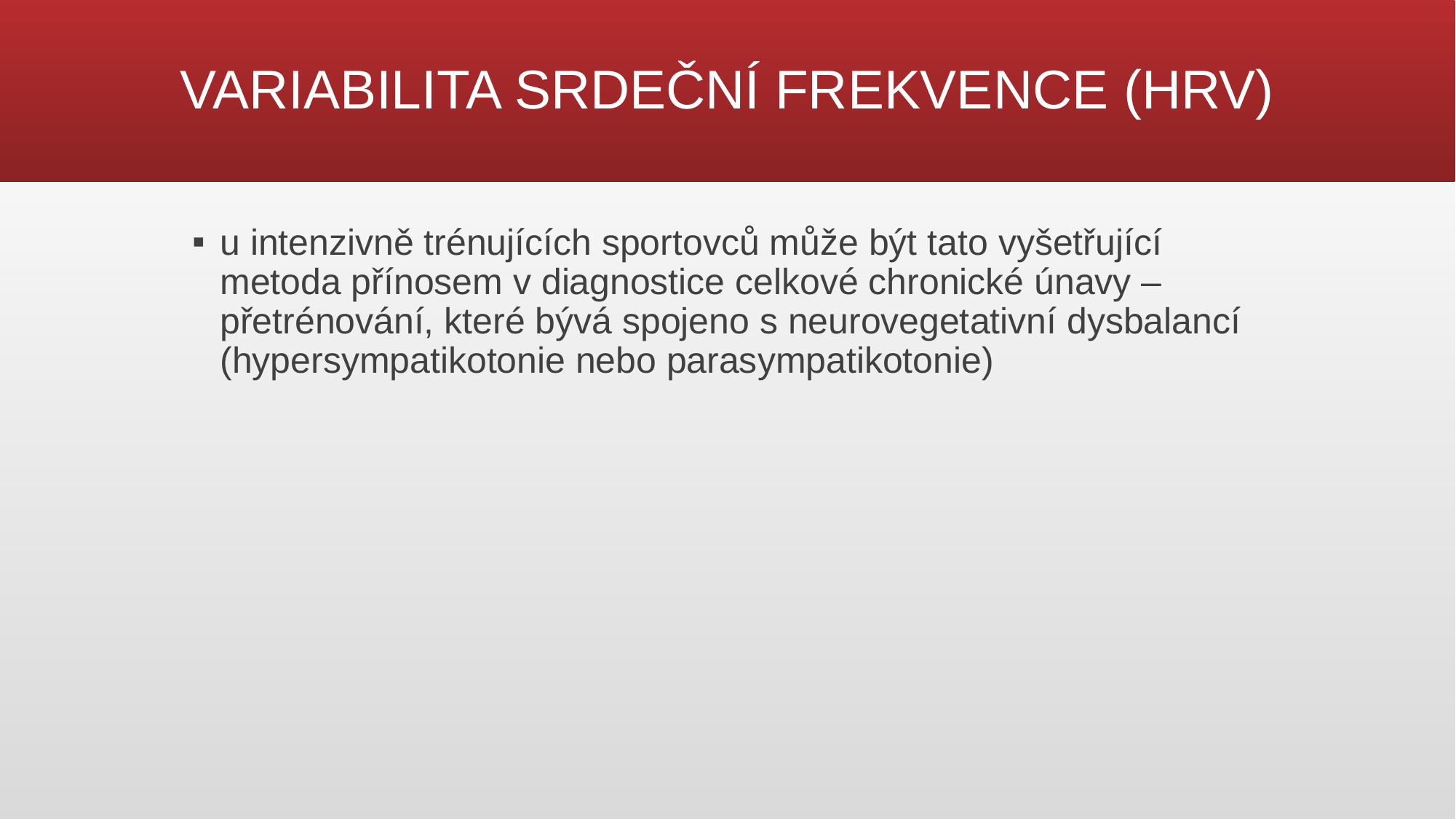

# VARIABILITA SRDEČNÍ FREKVENCE (HRV)
u intenzivně trénujících sportovců může být tato vyšetřující metoda přínosem v diagnostice celkové chronické únavy – přetrénování, které bývá spojeno s neurovegetativní dysbalancí (hypersympatikotonie nebo parasympatikotonie)